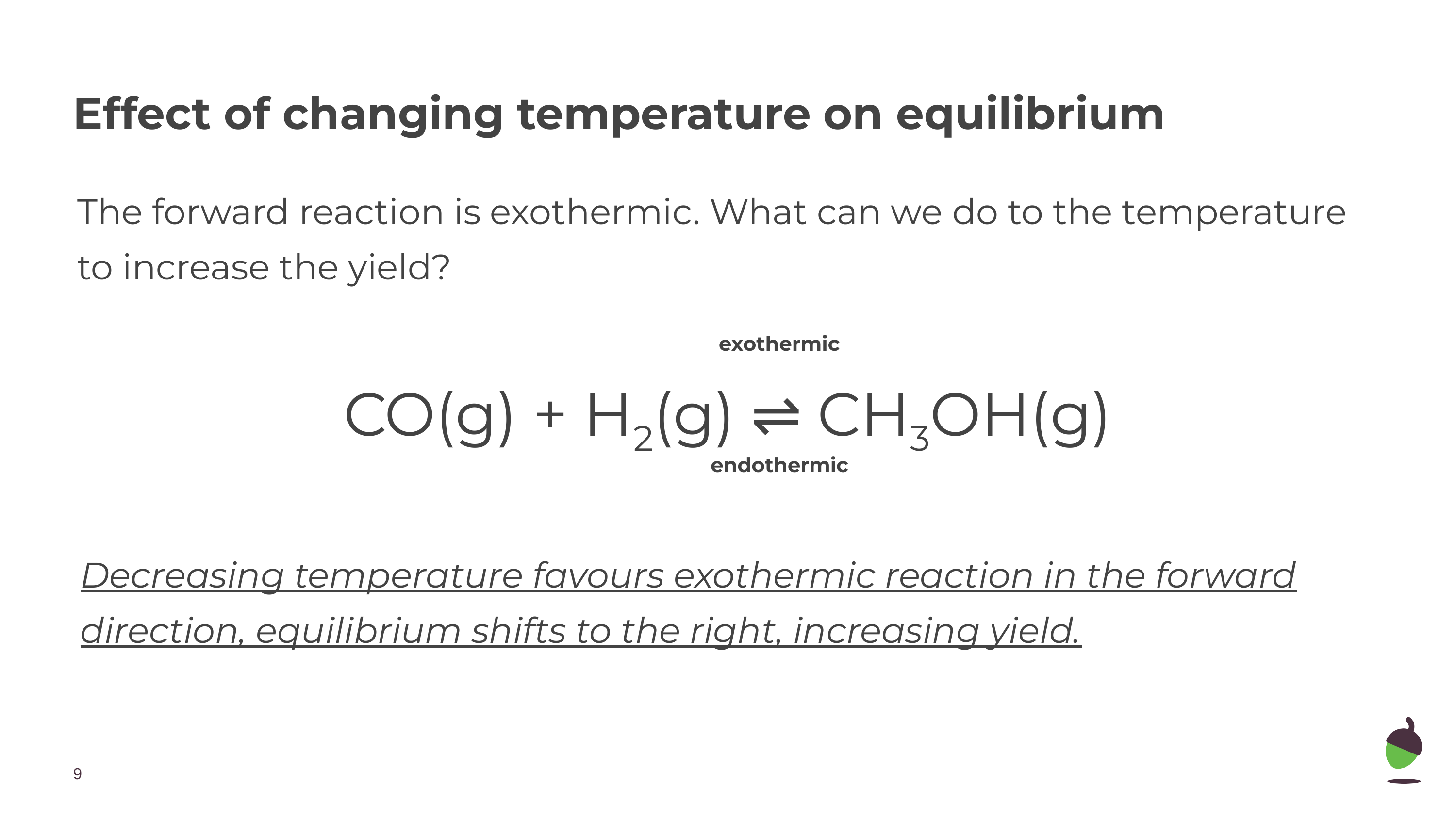

# Effect of changing temperature on equilibrium

The forward reaction is exothermic. What can we do to the temperature to increase the yield?

exothermic
CO(g) + H2(g) ⇌ CH3OH(g)
endothermic
Decreasing temperature favours exothermic reaction in the forward direction, equilibrium shifts to the right, increasing yield.
9